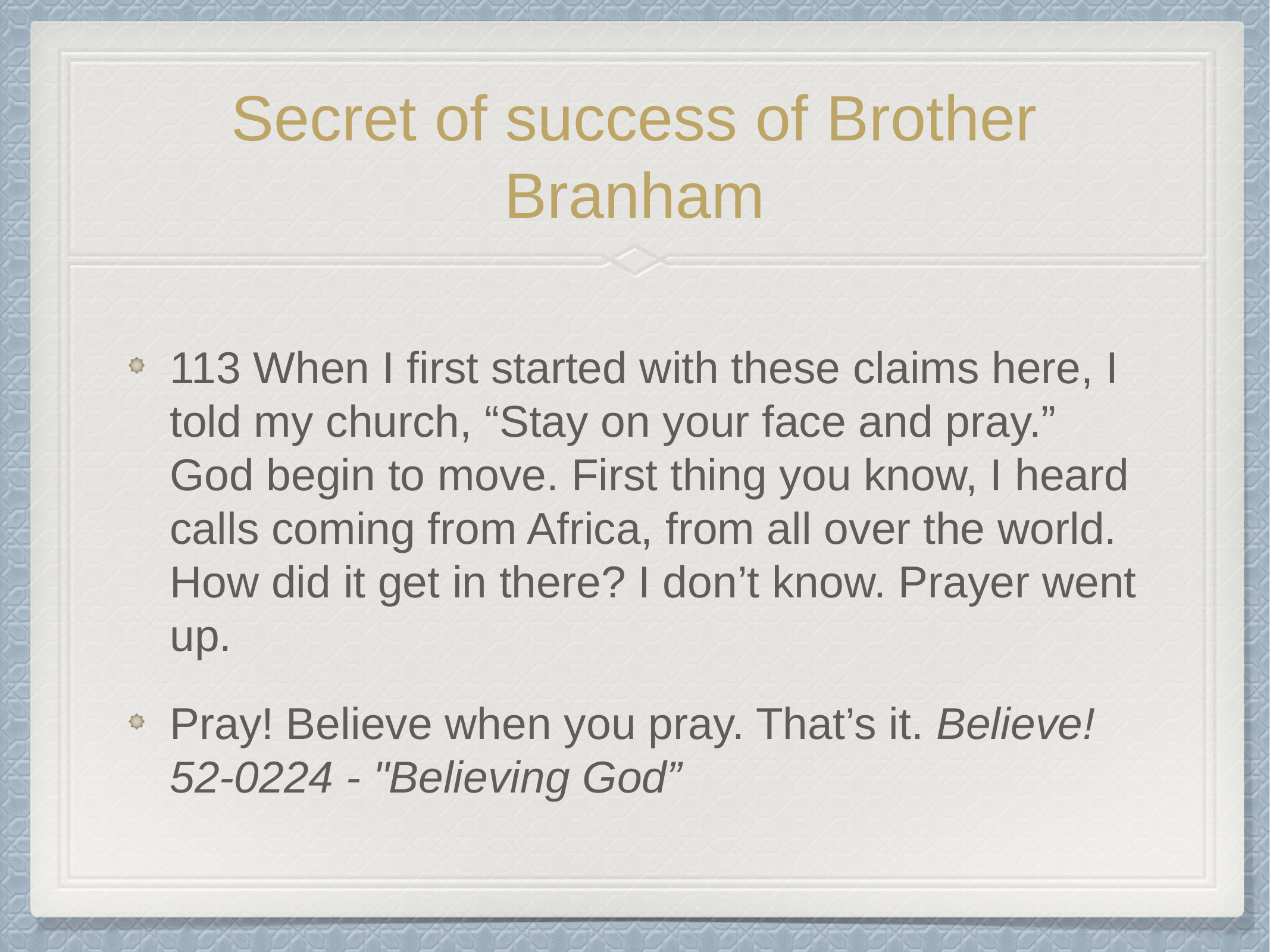

# Secret of success of Brother Branham
113 When I first started with these claims here, I told my church, “Stay on your face and pray.” God begin to move. First thing you know, I heard calls coming from Africa, from all over the world. How did it get in there? I don’t know. Prayer went up.
Pray! Believe when you pray. That’s it. Believe!  52-0224 - "Believing God”